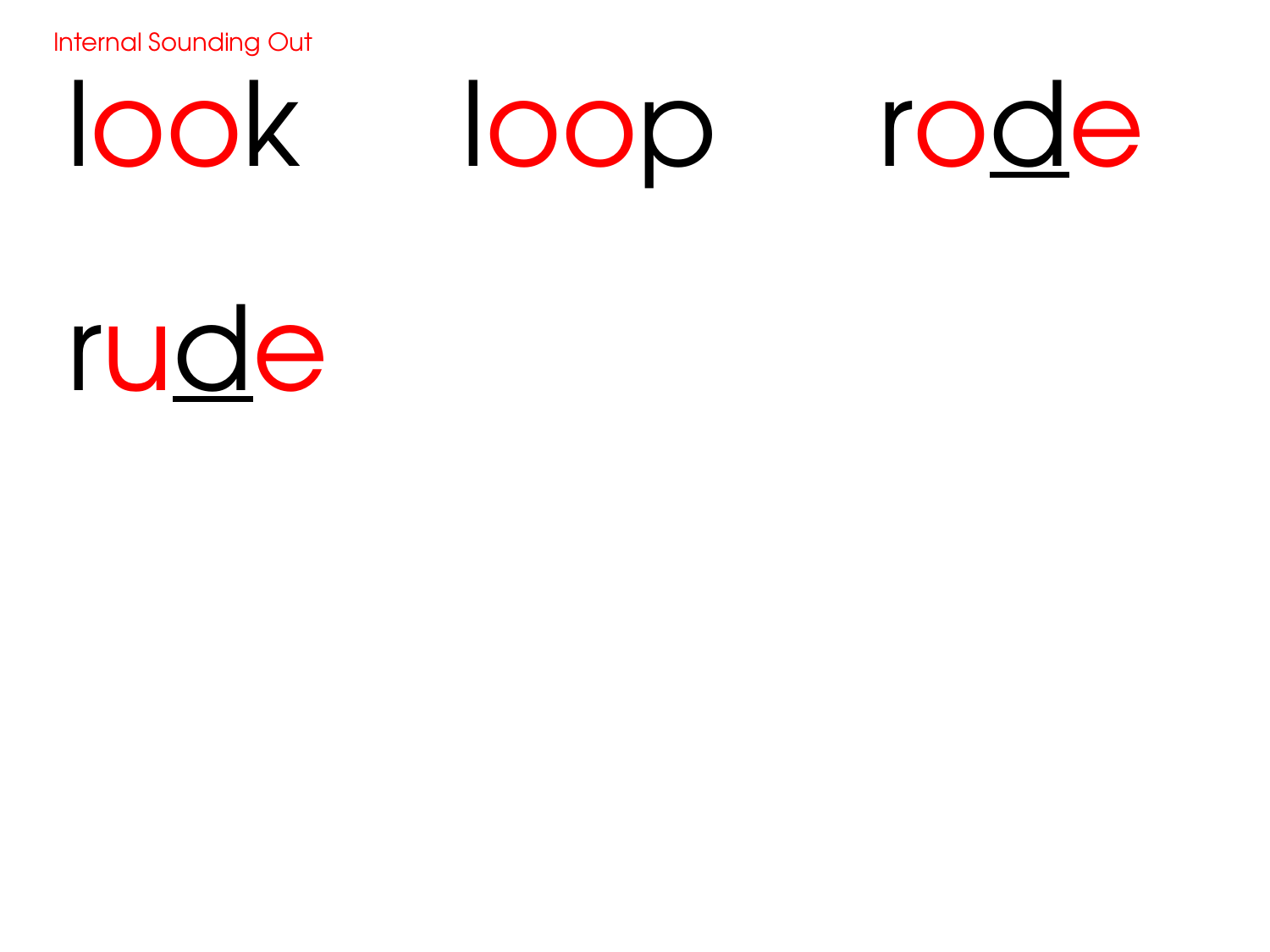

Internal Sounding Out
 look     loop     rode

 rude